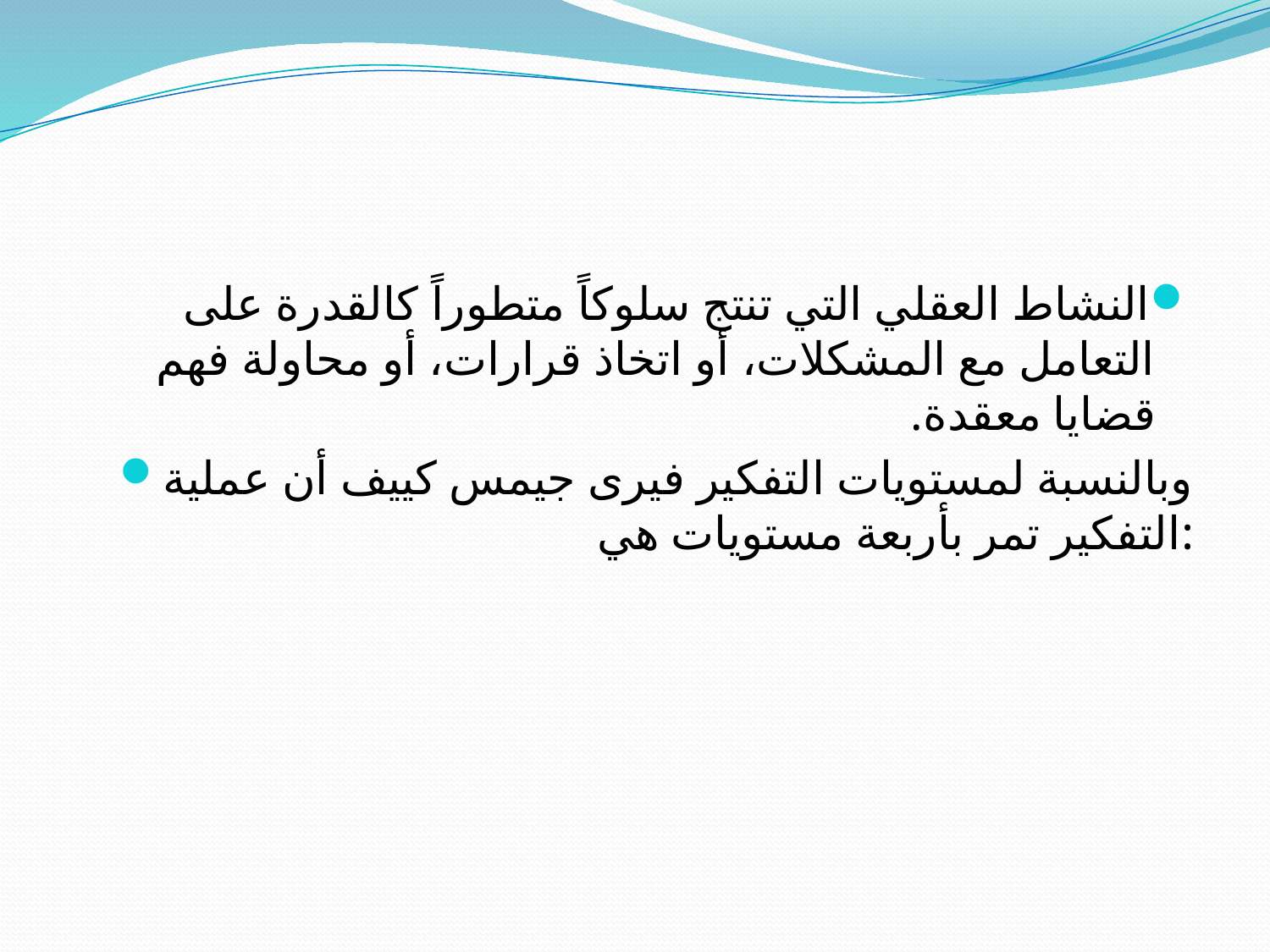

#
النشاط العقلي التي تنتج سلوكاً متطوراً كالقدرة على التعامل مع المشكلات، أو اتخاذ قرارات، أو محاولة فهم قضايا معقدة.
وبالنسبة لمستويات التفكير فيرى جيمس كييف أن عملية التفكير تمر بأربعة مستويات هي: